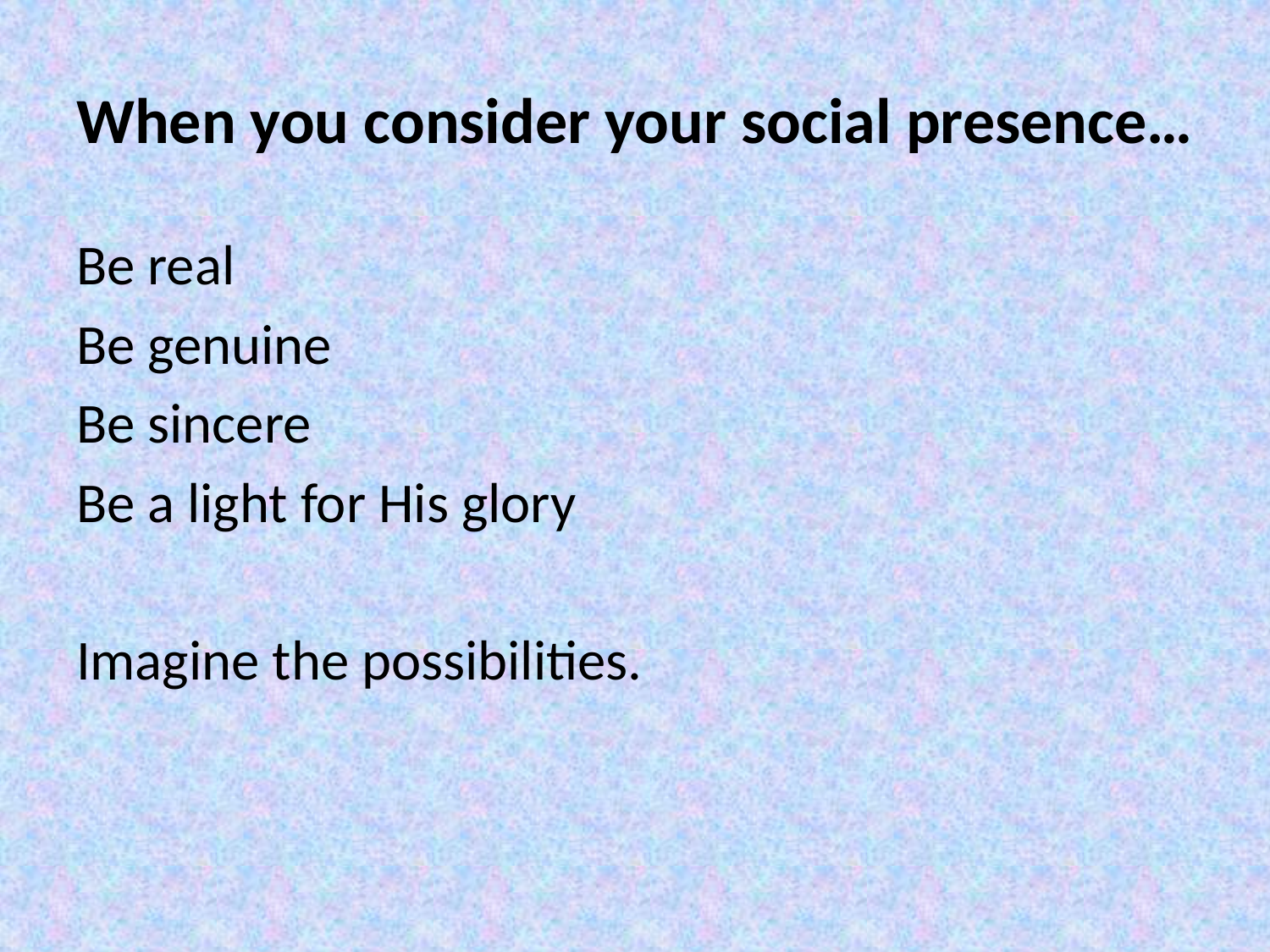

# When you consider your social presence…
Be real
Be genuine
Be sincere
Be a light for His glory

Imagine the possibilities.